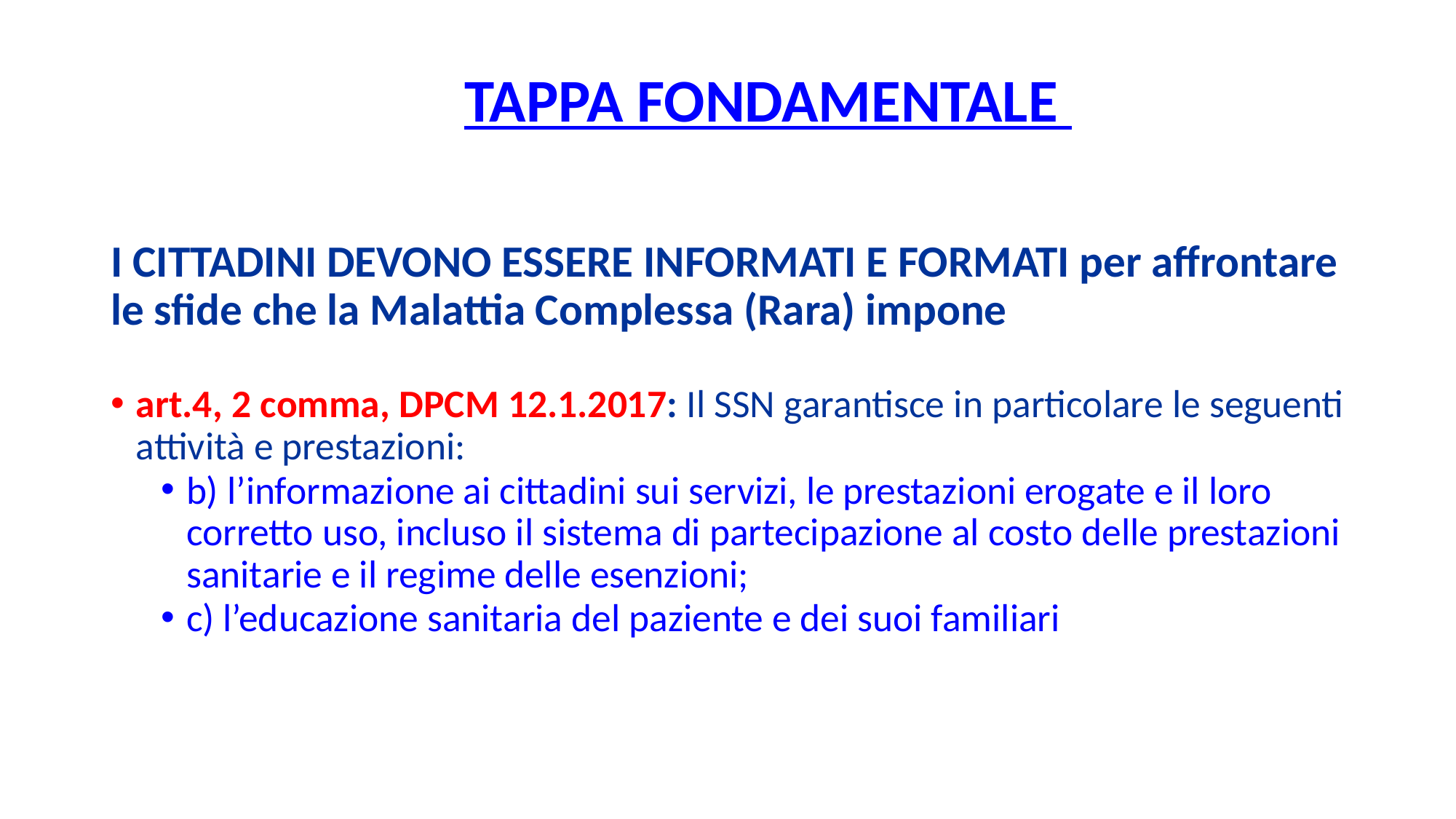

# TAPPA FONDAMENTALE

I CITTADINI DEVONO ESSERE INFORMATI E FORMATI per affrontare le sfide che la Malattia Complessa (Rara) impone

art.4, 2 comma, DPCM 12.1.2017: Il SSN garantisce in particolare le seguenti attività e prestazioni:
b) l’informazione ai cittadini sui servizi, le prestazioni erogate e il loro corretto uso, incluso il sistema di partecipazione al costo delle prestazioni sanitarie e il regime delle esenzioni;
c) l’educazione sanitaria del paziente e dei suoi familiari